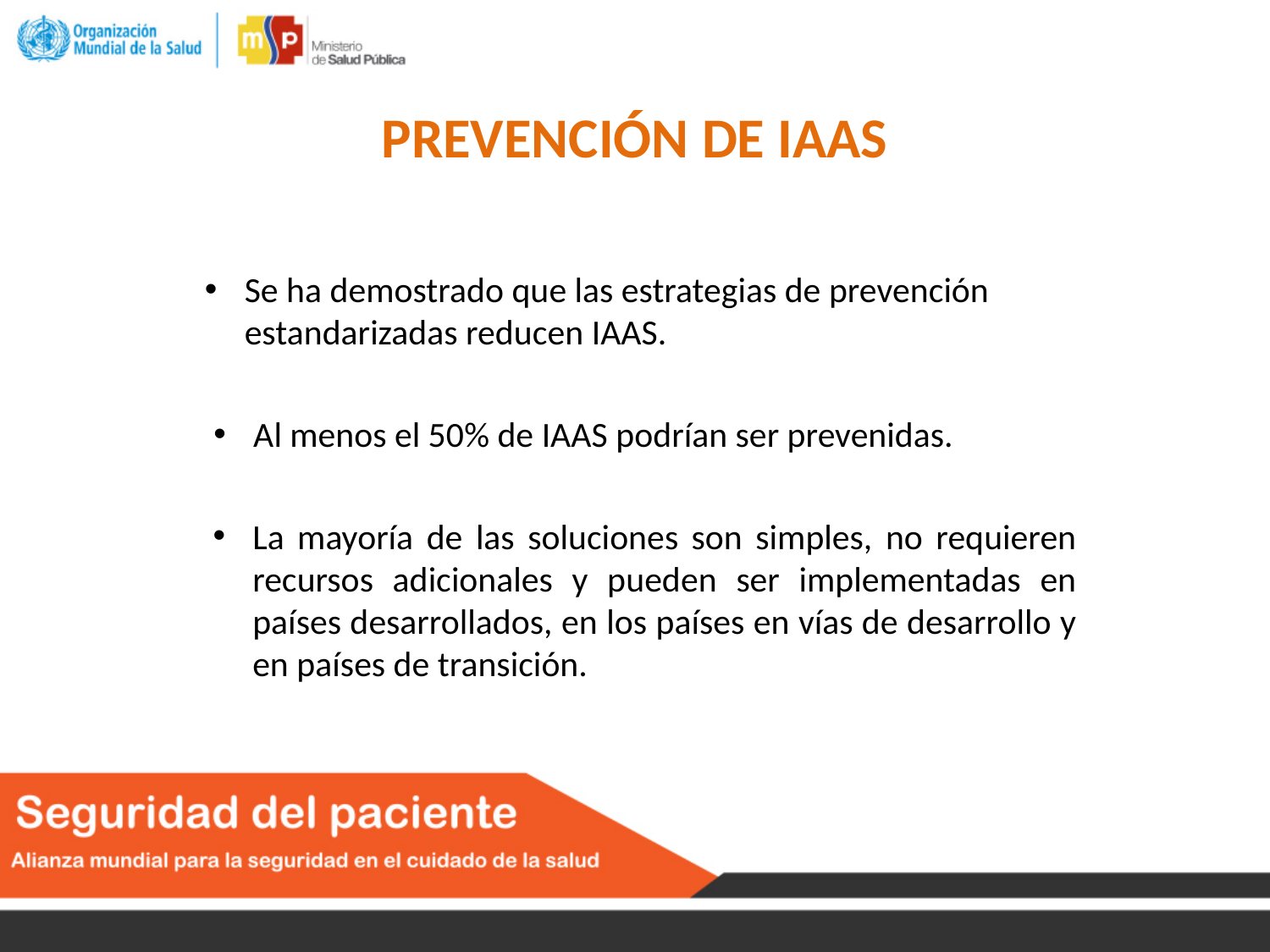

PREVENCIÓN DE IAAS
Se ha demostrado que las estrategias de prevención estandarizadas reducen IAAS.

Al menos el 50% de IAAS podrían ser prevenidas.

La mayoría de las soluciones son simples, no requieren recursos adicionales y pueden ser implementadas en países desarrollados, en los países en vías de desarrollo y en países de transición.